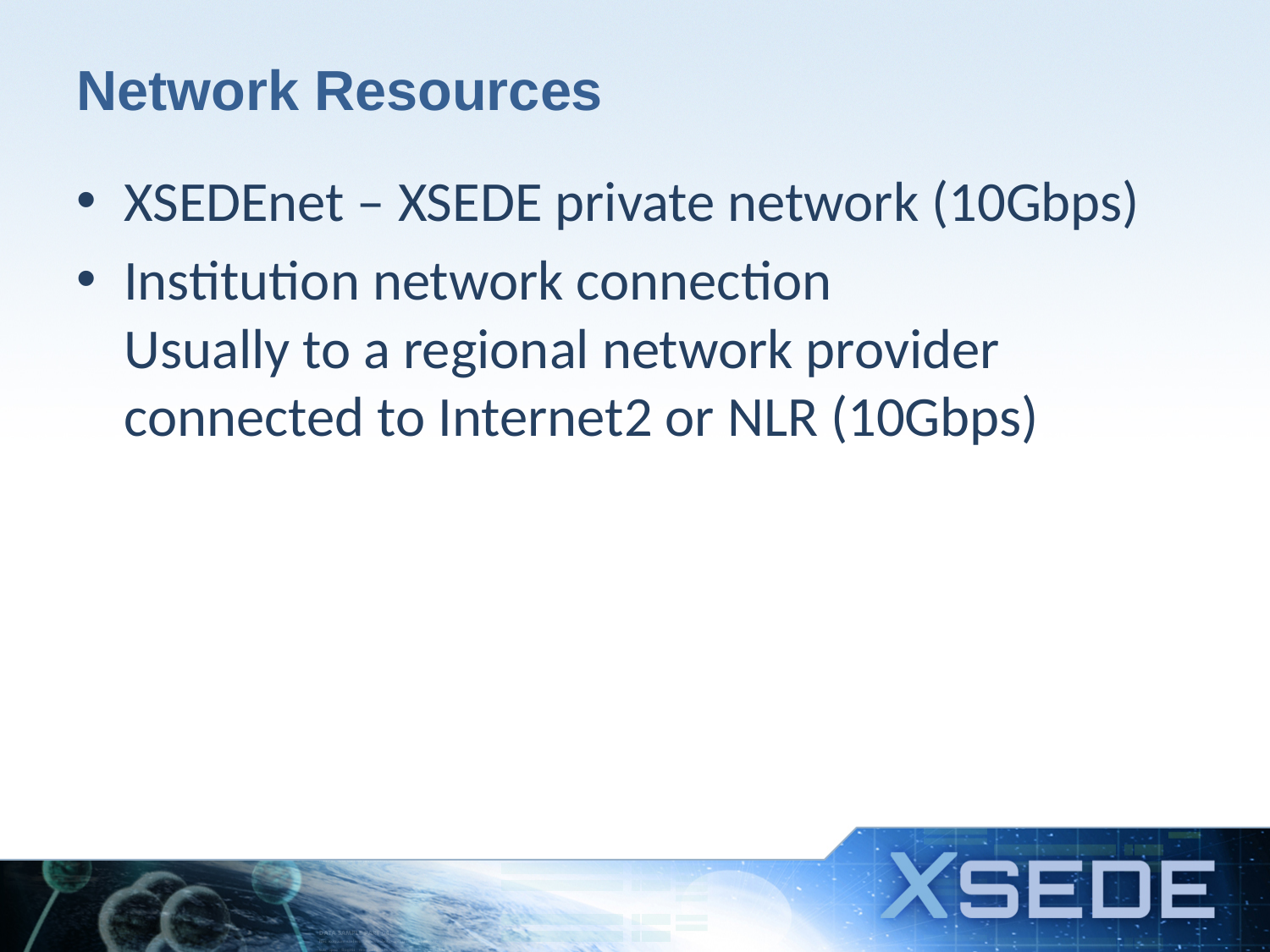

# Network Resources
XSEDEnet – XSEDE private network (10Gbps)
Institution network connection
Usually to a regional network provider connected to Internet2 or NLR (10Gbps)